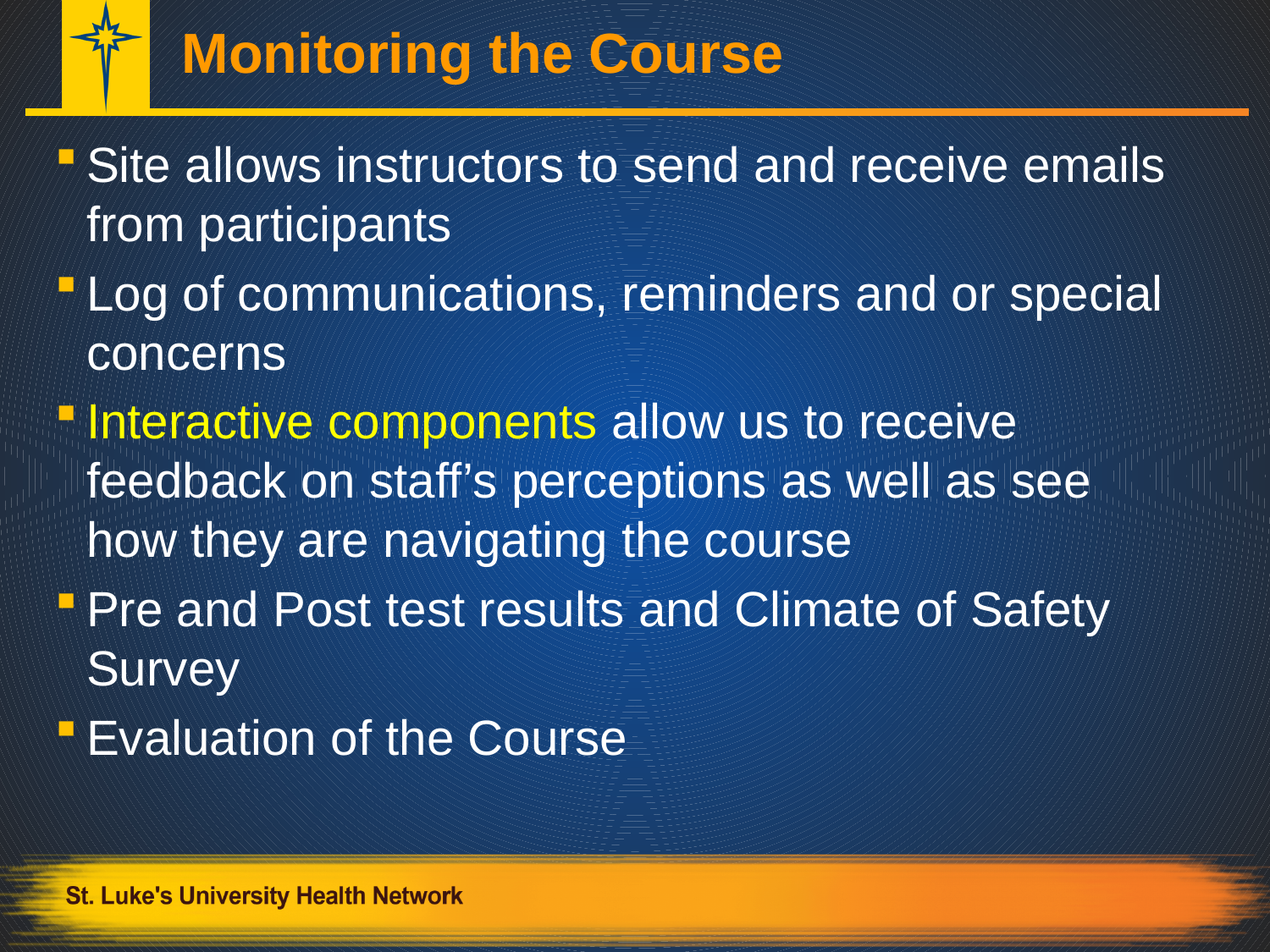

# Monitoring the Course
Site allows instructors to send and receive emails from participants
Log of communications, reminders and or special concerns
Interactive components allow us to receive feedback on staff’s perceptions as well as see how they are navigating the course
Pre and Post test results and Climate of Safety Survey
Evaluation of the Course